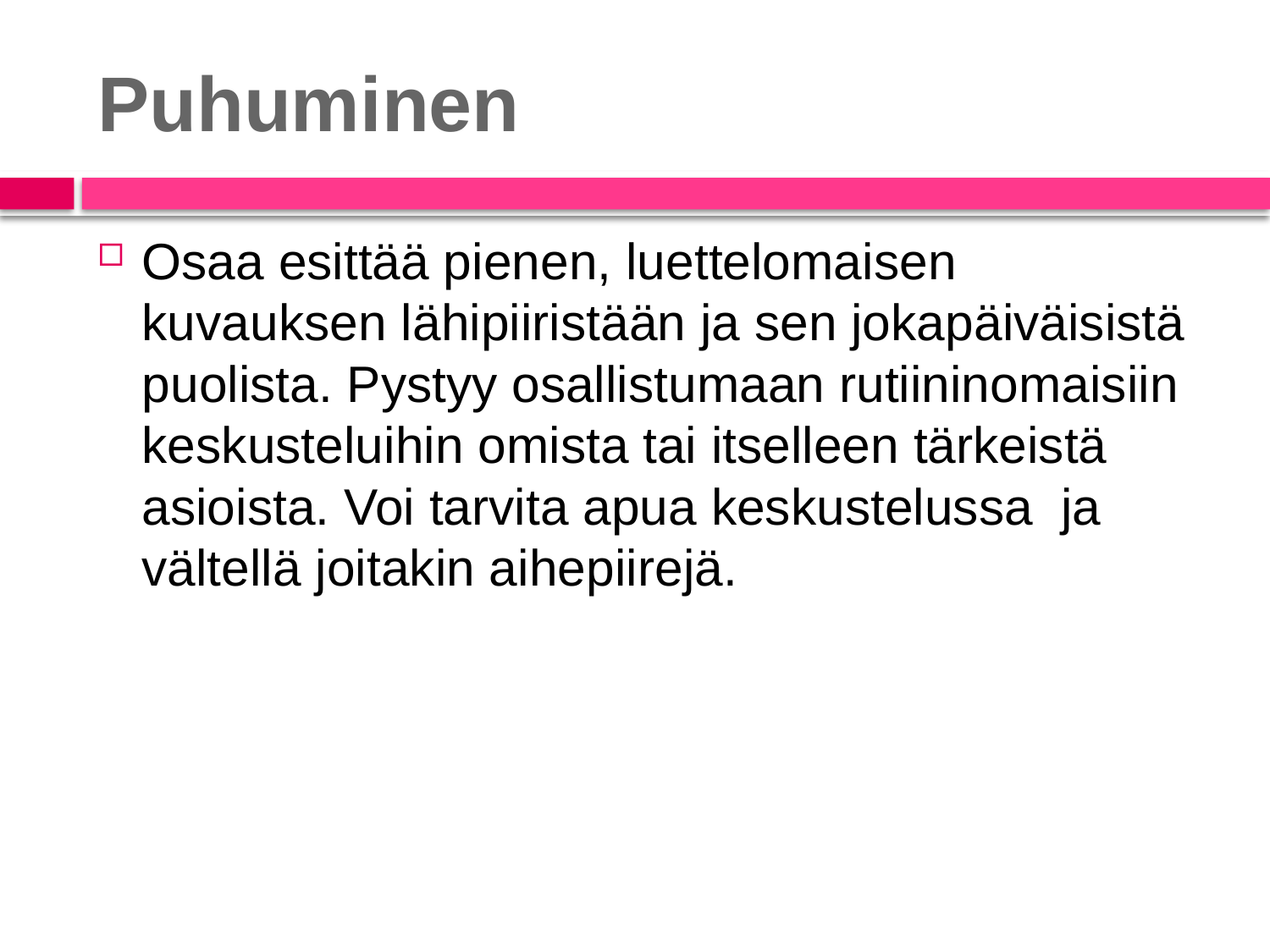

# Puhuminen
Osaa esittää pienen, luettelomaisen kuvauksen lähipiiristään ja sen jokapäiväisistä puolista. Pystyy osallistumaan rutiininomaisiin keskusteluihin omista tai itselleen tärkeistä asioista. Voi tarvita apua keskustelussa  ja vältellä joitakin aihepiirejä.